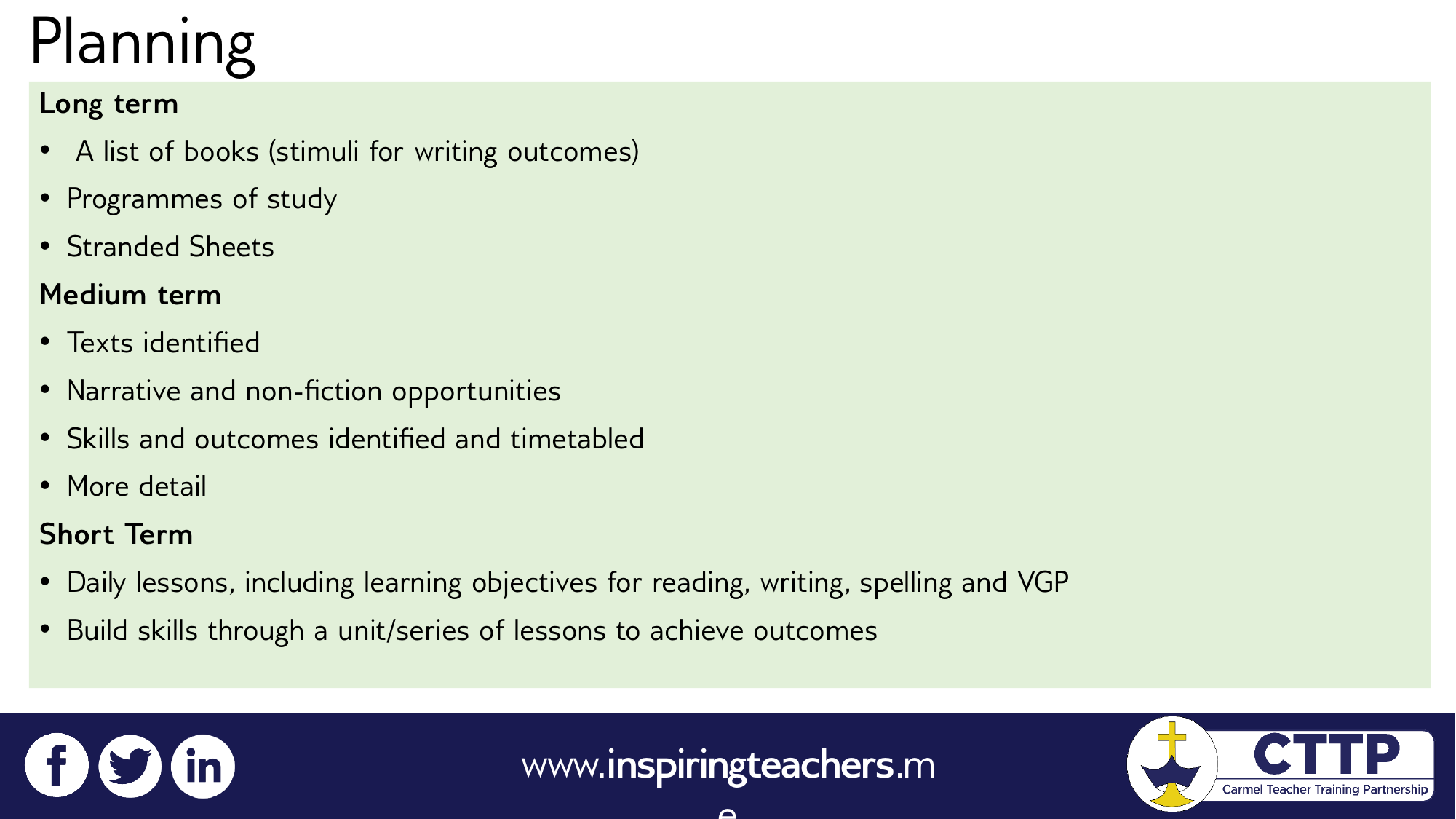

# Planning
Long term
 A list of books (stimuli for writing outcomes)
Programmes of study
Stranded Sheets
Medium term
Texts identified
Narrative and non-fiction opportunities
Skills and outcomes identified and timetabled
More detail
Short Term
Daily lessons, including learning objectives for reading, writing, spelling and VGP
Build skills through a unit/series of lessons to achieve outcomes